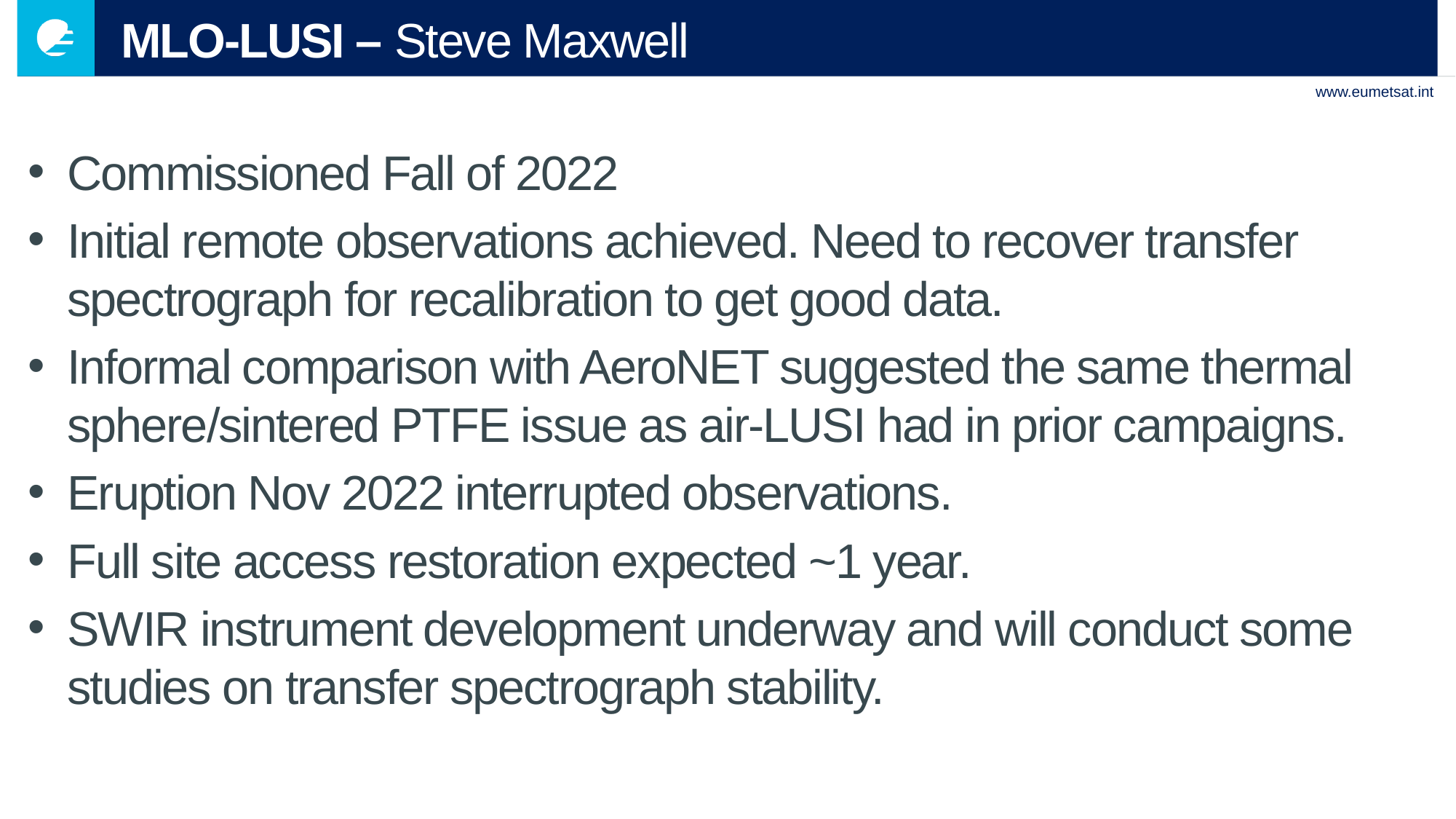

# MLO-LUSI – Steve Maxwell
Commissioned Fall of 2022
Initial remote observations achieved. Need to recover transfer spectrograph for recalibration to get good data.
Informal comparison with AeroNET suggested the same thermal sphere/sintered PTFE issue as air-LUSI had in prior campaigns.
Eruption Nov 2022 interrupted observations.
Full site access restoration expected ~1 year.
SWIR instrument development underway and will conduct some studies on transfer spectrograph stability.